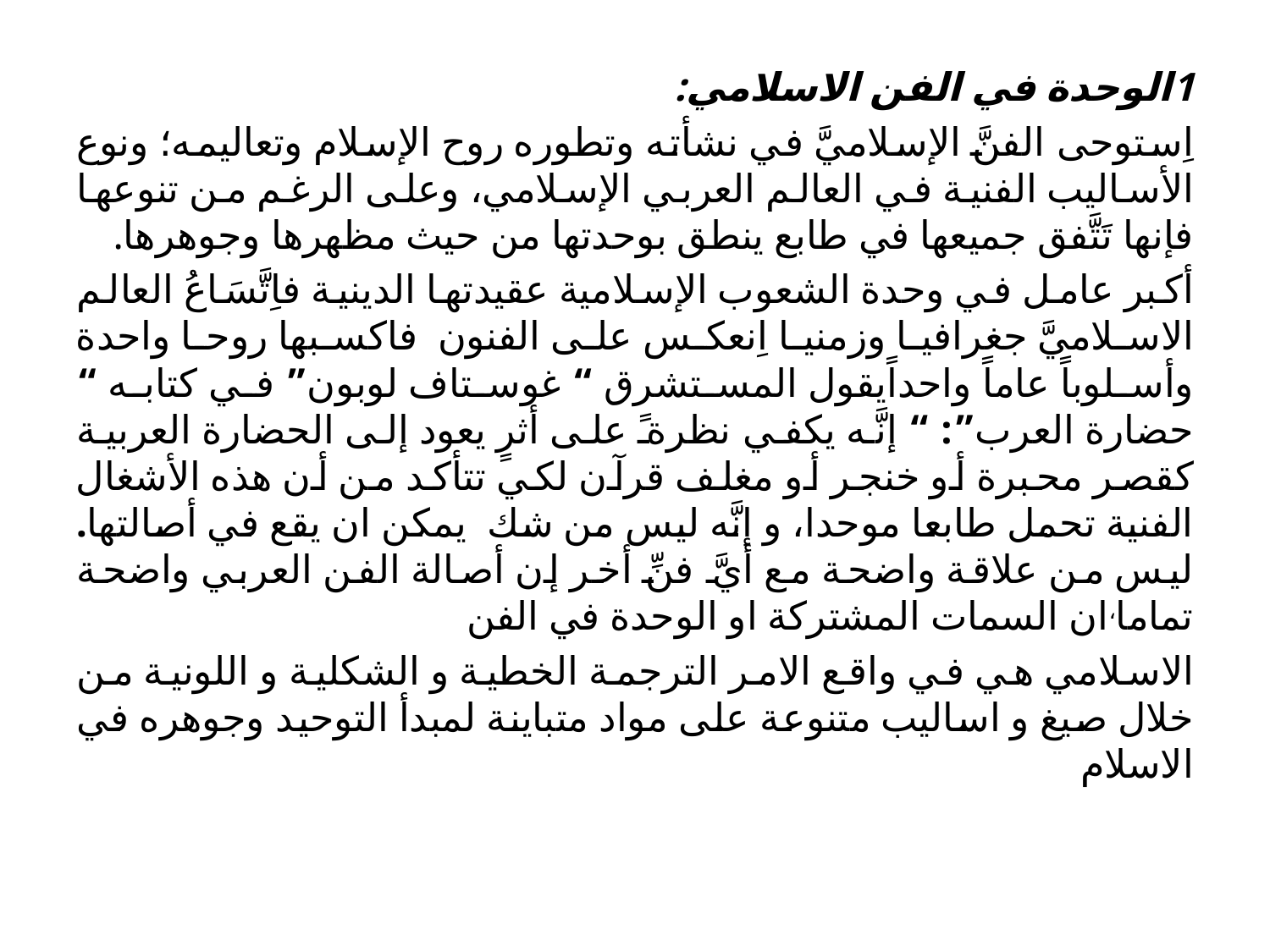

1الوحدة في الفن الاسلامي:
اِستوحى الفنَّ الإسلاميَّ في نشأته وتطوره روح الإسلام وتعاليمه؛ ونوع الأساليب الفنية في العالم العربي الإسلامي، وعلى الرغم من تنوعها فإنها تَتَّفق جميعها في طابع ينطق بوحدتها من حيث مظهرها وجوهرها.
أكبر عامل في وحدة الشعوب الإسلامية عقيدتها الدينية فاِتَّسَاعُ العالم الاسلاميَّ جغرافيا وزمنيا اِنعكس على الفنون  فاكسبها روحا واحدة وأسلوباً عاماً واحداًيقول المستشرق “ غوستاف لوبون” في كتابه “ حضارة العرب”: “ إنَّه يكفي نظرةً على أثرٍ يعود إلى الحضارة العربية كقصر محبرة أو خنجر أو مغلف قرآن لكي تتأكد من أن هذه الأشغال الفنية تحمل طابعا موحدا، و إنَّه ليس من شك  يمكن ان يقع في أصالتها. ليس من علاقة واضحة مع أيَّ فنِّ أخر إن أصالة الفن العربي واضحة تماما،ان السمات المشتركة او الوحدة في الفن
الاسلامي هي في واقع الامر الترجمة الخطية و الشكلية و اللونية من خلال صيغ و اساليب متنوعة على مواد متباينة لمبدأ التوحيد وجوهره في الاسلام